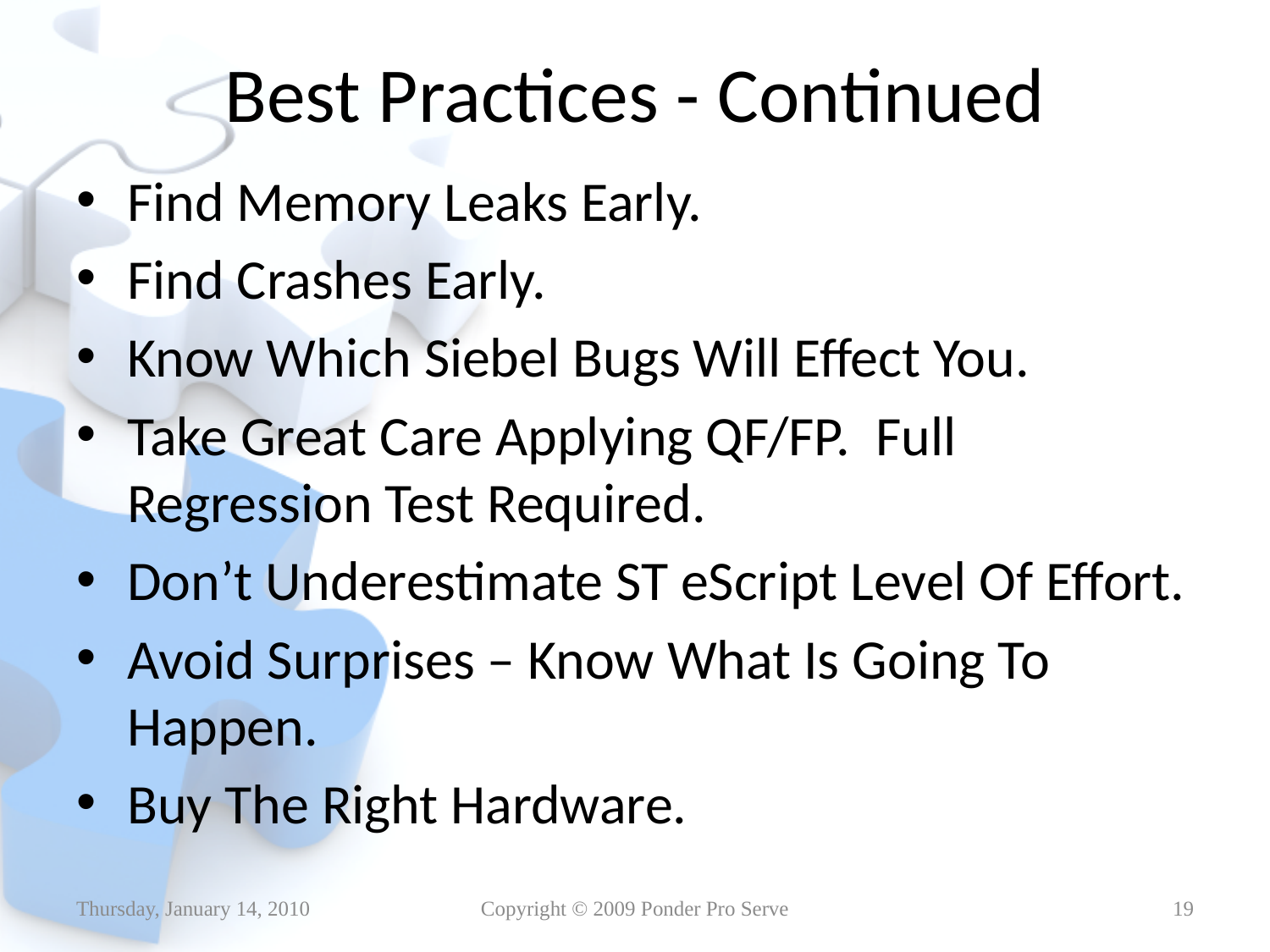

# Best Practices - Continued
Find Memory Leaks Early.
Find Crashes Early.
Know Which Siebel Bugs Will Effect You.
Take Great Care Applying QF/FP.  Full Regression Test Required.
Don’t Underestimate ST eScript Level Of Effort.
Avoid Surprises – Know What Is Going To Happen.
Buy The Right Hardware.
Thursday, January 14, 2010
Copyright © 2009 Ponder Pro Serve
19